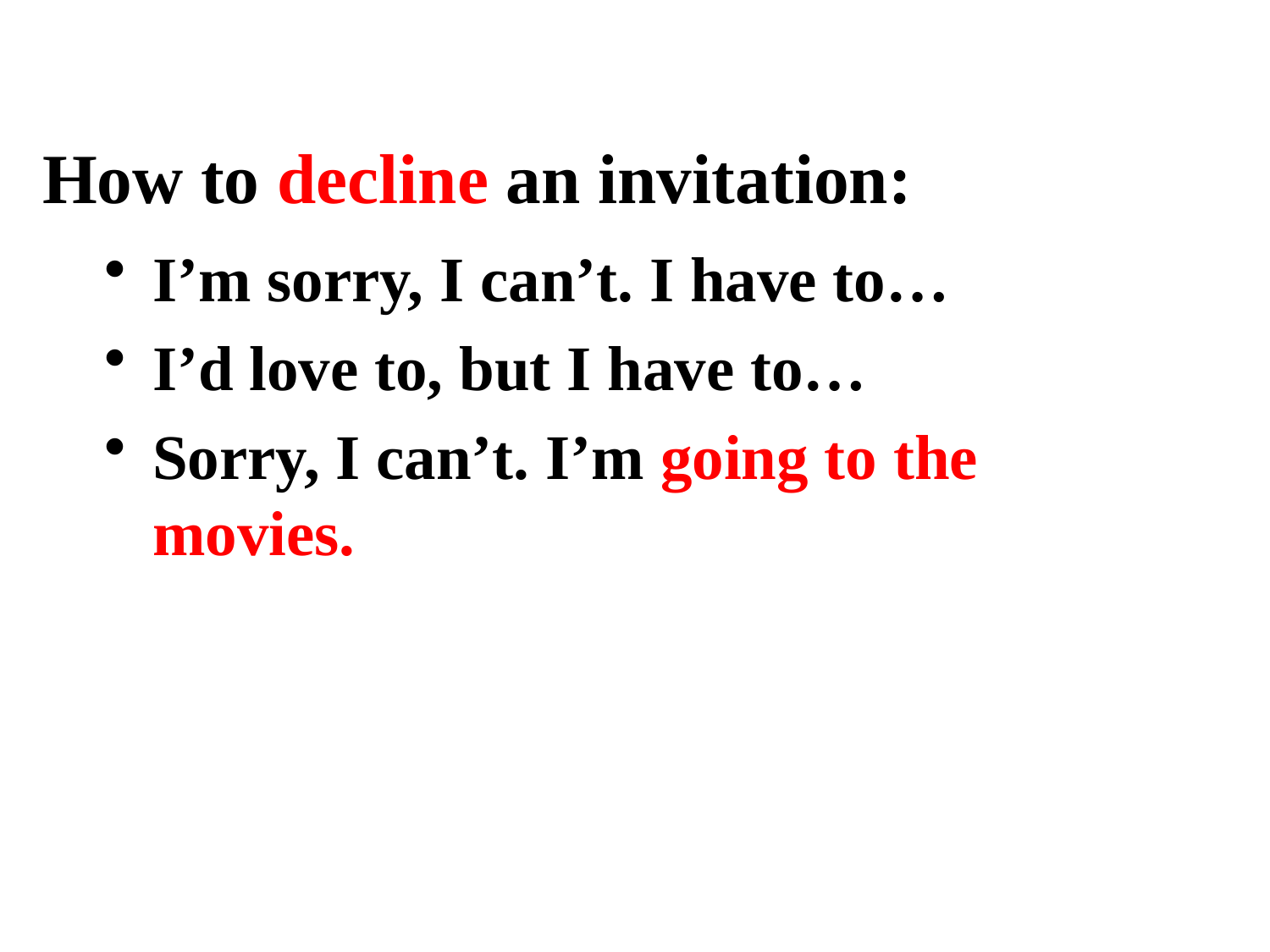

How to decline an invitation:
I’m sorry, I can’t. I have to…
I’d love to, but I have to…
Sorry, I can’t. I’m going to the movies.